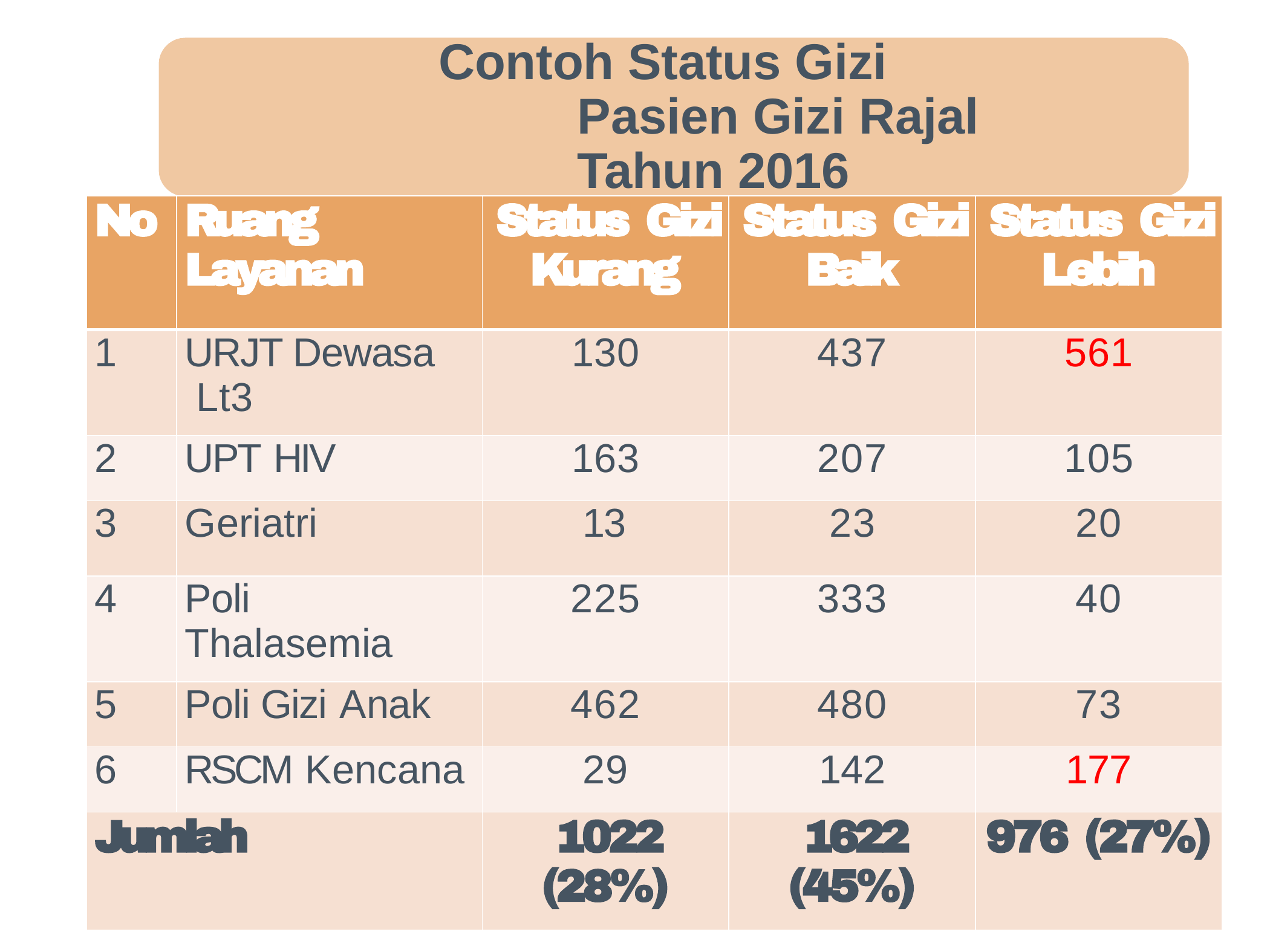

# Contoh Status Gizi Pasien Gizi Rajal  Tahun 2016
| No | Ruang Layanan | Status Gizi Kurang | Status Gizi Baik | Status Gizi Lebih |
| --- | --- | --- | --- | --- |
| 1 | URJT Dewasa Lt3 | 130 | 437 | 561 |
| 2 | UPT HIV | 163 | 207 | 105 |
| 3 | Geriatri | 13 | 23 | 20 |
| 4 | Poli Thalasemia | 225 | 333 | 40 |
| 5 | Poli Gizi Anak | 462 | 480 | 73 |
| 6 | RSCM Kencana | 29 | 142 | 177 |
| Jumlah |  | 1022 (28%) | 1622 (45%) | 976 (27%) |

PELATIHAN   PELAYANAN  GIZI  KOMP

REHENSIF   UNTUK  PEMENUHAN  KOMPETENSI   RD

BAGI  CALON  PENDIDIK   PRODI  DIETISIEN

Jakarta,  9-14  Juli 2017